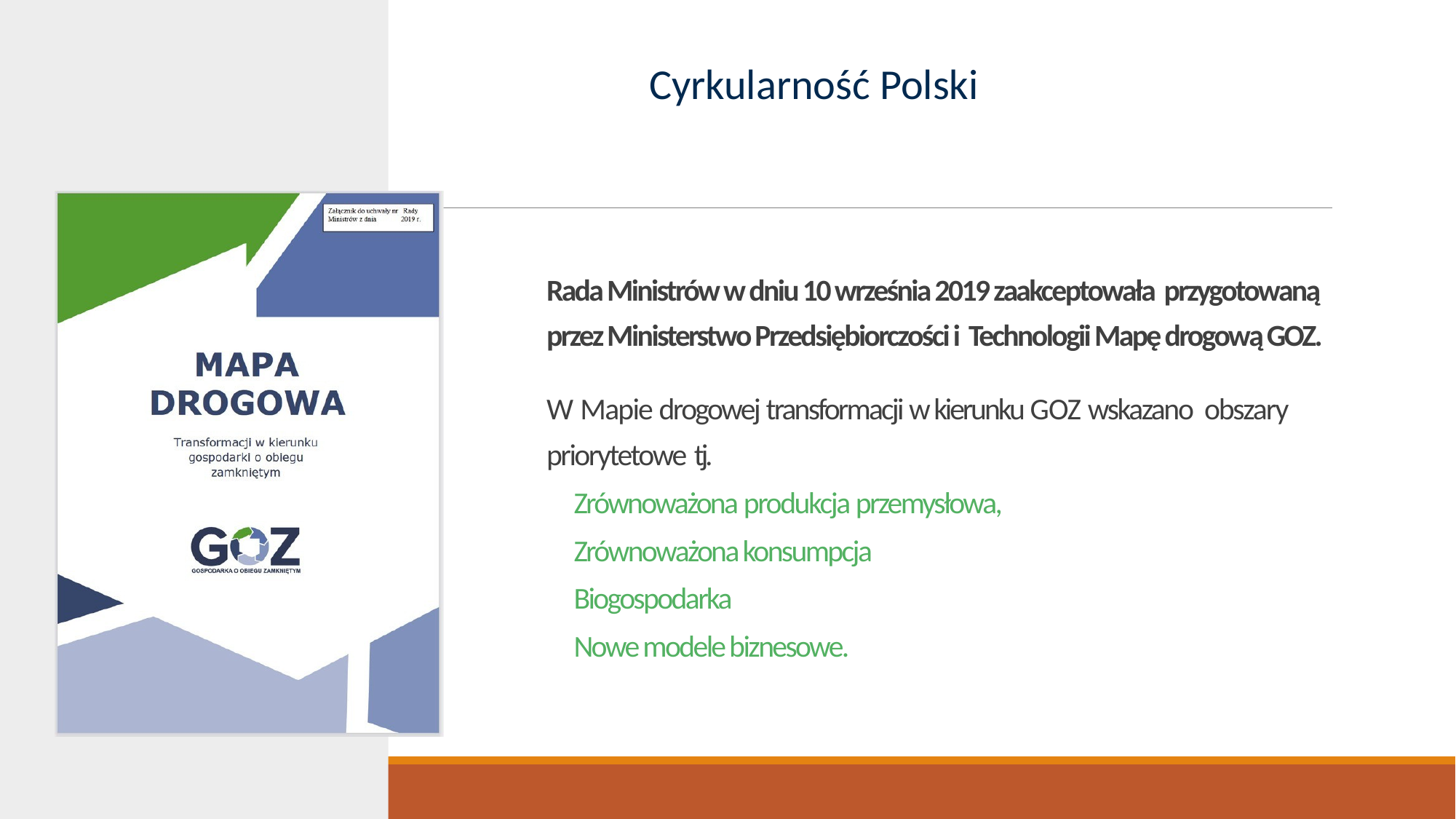

Cyrkularność Polski

Rada Ministrów w dniu 10 września 2019 zaakceptowała  przygotowaną przez Ministerstwo Przedsiębiorczości i  Technologii Mapę drogową GOZ.
W Mapie drogowej transformacji w kierunku GOZ wskazano  obszary priorytetowe tj.
Zrównoważona produkcja przemysłowa,
Zrównoważona konsumpcja
Biogospodarka
Nowe modele biznesowe.